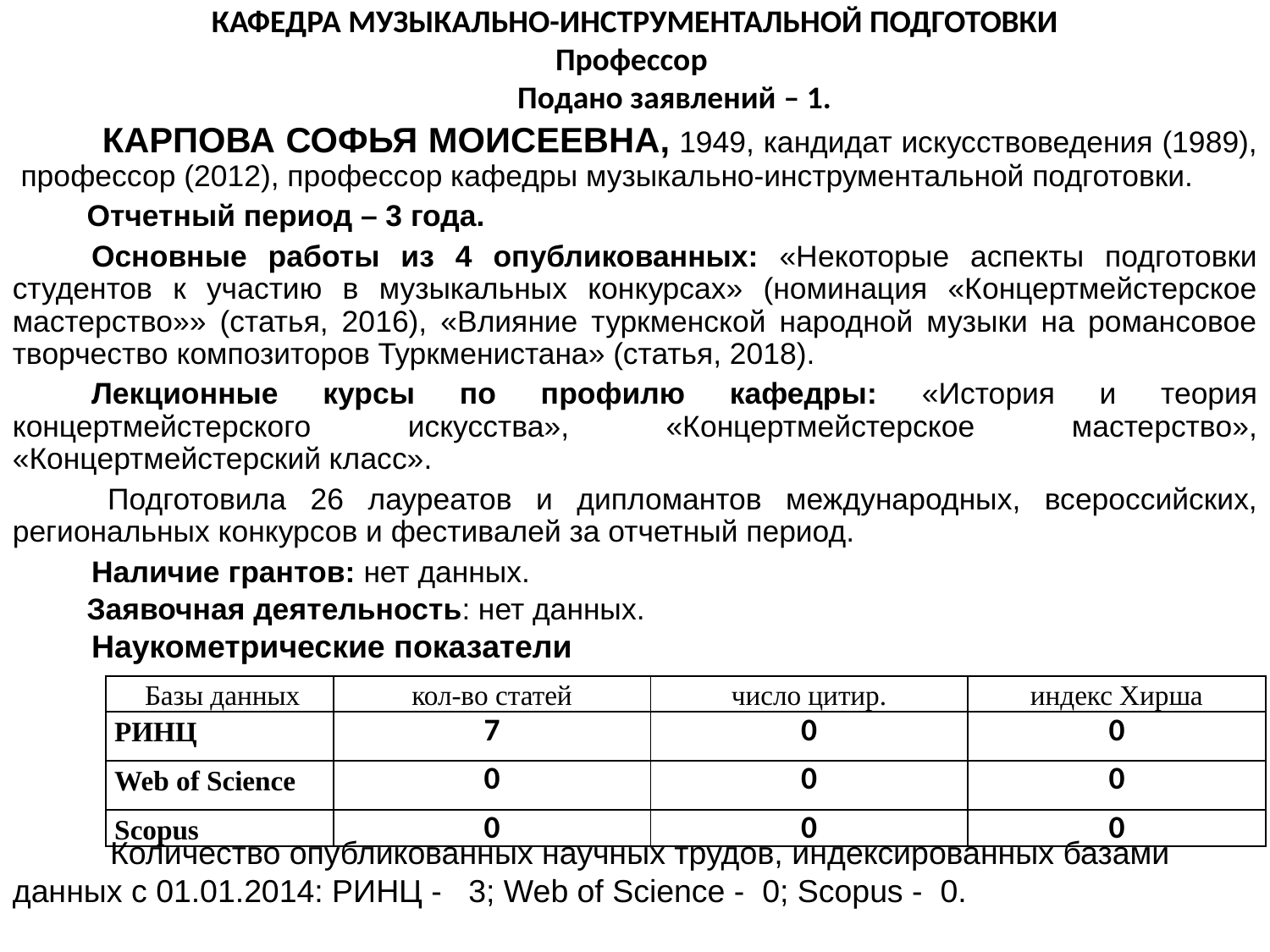

КАФЕДРА МУЗЫКАЛЬНО-ИНСТРУМЕНТАЛЬНОЙ ПОДГОТОВКИ
Профессор
           Подано заявлений – 1.
	 КАРПОВА СОФЬЯ МОИСЕЕВНА, 1949, кандидат искусствоведения (1989),  профессор (2012), профессор кафедры музыкально-инструментальной подготовки.
         Отчетный период – 3 года.
	Основные работы из 4 опубликованных: «Некоторые аспекты подготовки студентов к участию в музыкальных конкурсах» (номинация «Концертмейстерское мастерство»» (статья, 2016), «Влияние туркменской народной музыки на романсовое творчество композиторов Туркменистана» (статья, 2018).
	Лекционные курсы по профилю кафедры: «История и теория концертмейстерского искусства», «Концертмейстерское мастерство», «Концертмейстерский класс».
 	Подготовила 26 лауреатов и дипломантов международных, всероссийских, региональных конкурсов и фестивалей за отчетный период.
	Наличие грантов: нет данных.
         Заявочная деятельность: нет данных.
	Наукометрические показатели

           Количество опубликованных научных трудов, индексированных базами данных с 01.01.2014: РИНЦ -   3; Web of Science -  0; Scopus -  0.

| Базы данных | кол-во статей | число цитир. | индекс Хирша |
| --- | --- | --- | --- |
| РИНЦ | 7 | 0 | 0 |
| Web of Science | 0 | 0 | 0 |
| Scopus | 0 | 0 | 0 |